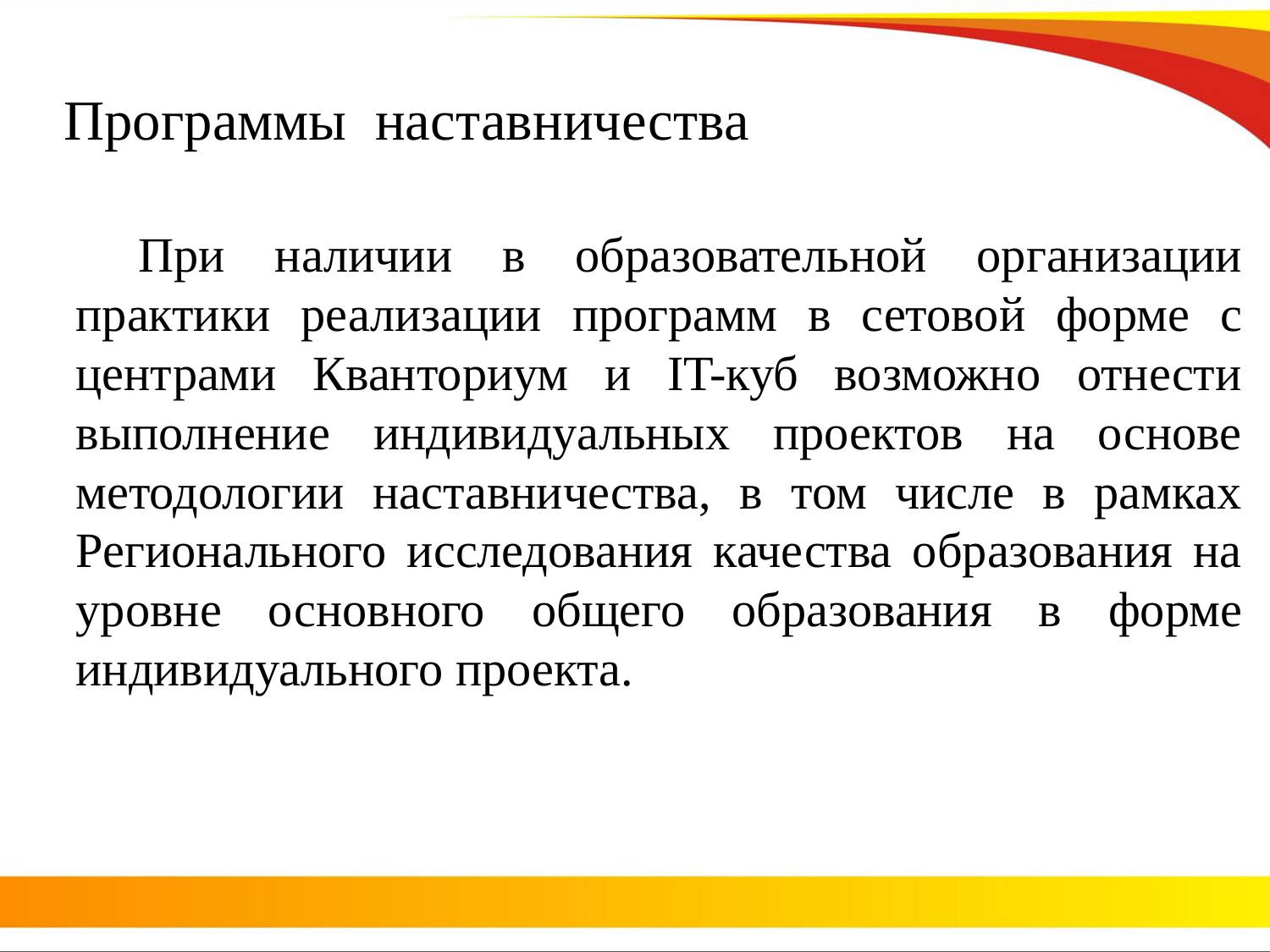

# Программы  наставничества
При наличии в образовательной организации практики реализации программ в сетовой форме с центрами Кванториум и IT-куб возможно отнести выполнение индивидуальных проектов на основе методологии наставничества, в том числе в рамках Регионального исследования качества образования на уровне основного общего образования в форме индивидуального проекта.